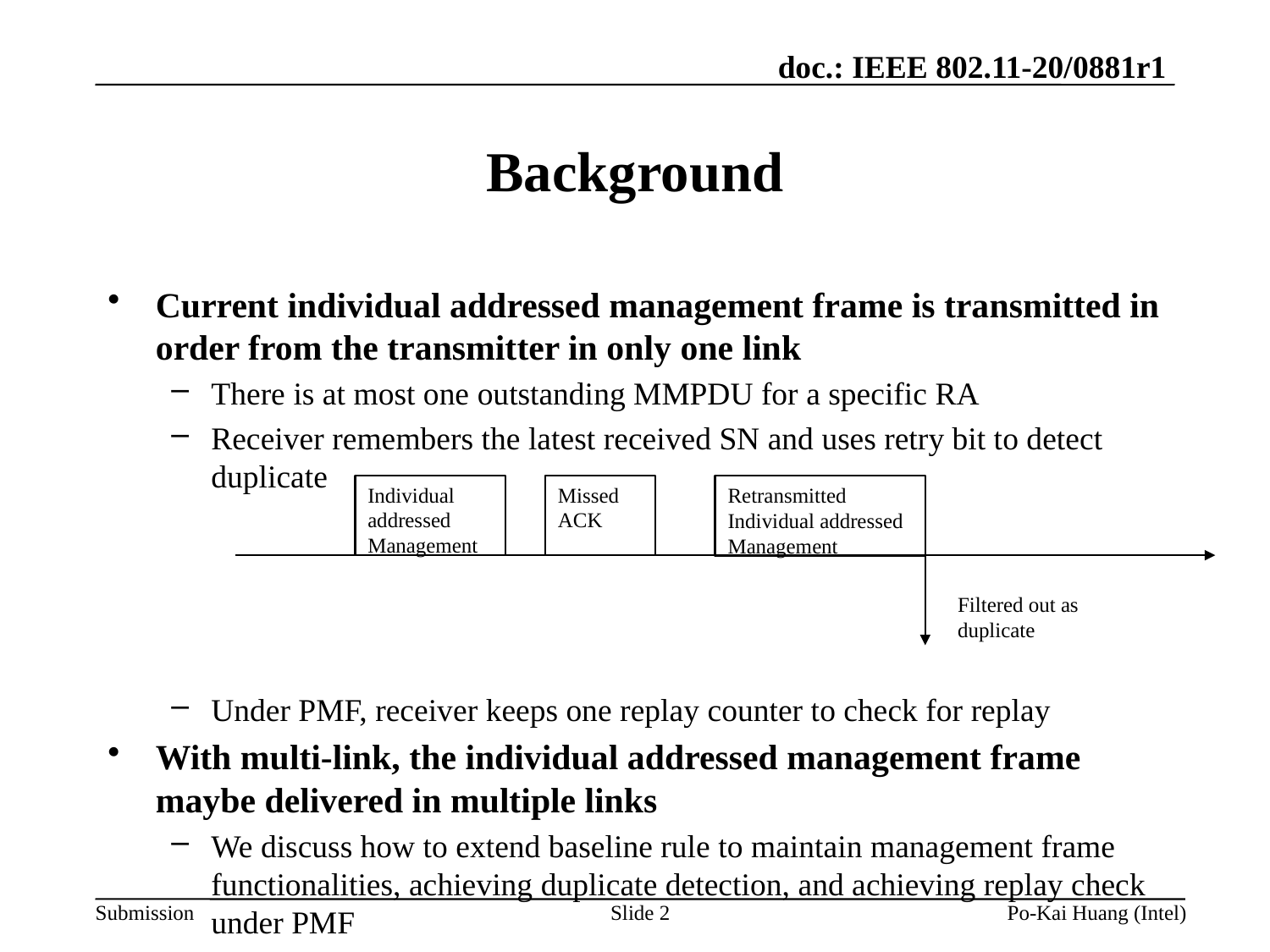

# Background
Current individual addressed management frame is transmitted in order from the transmitter in only one link
There is at most one outstanding MMPDU for a specific RA
Receiver remembers the latest received SN and uses retry bit to detect duplicate

Under PMF, receiver keeps one replay counter to check for replay
With multi-link, the individual addressed management frame maybe delivered in multiple links
We discuss how to extend baseline rule to maintain management frame functionalities, achieving duplicate detection, and achieving replay check under PMF

Individual addressed Management
Missed ACK
Retransmitted Individual addressed Management
Filtered out as duplicate
Slide 2
Po-Kai Huang (Intel)